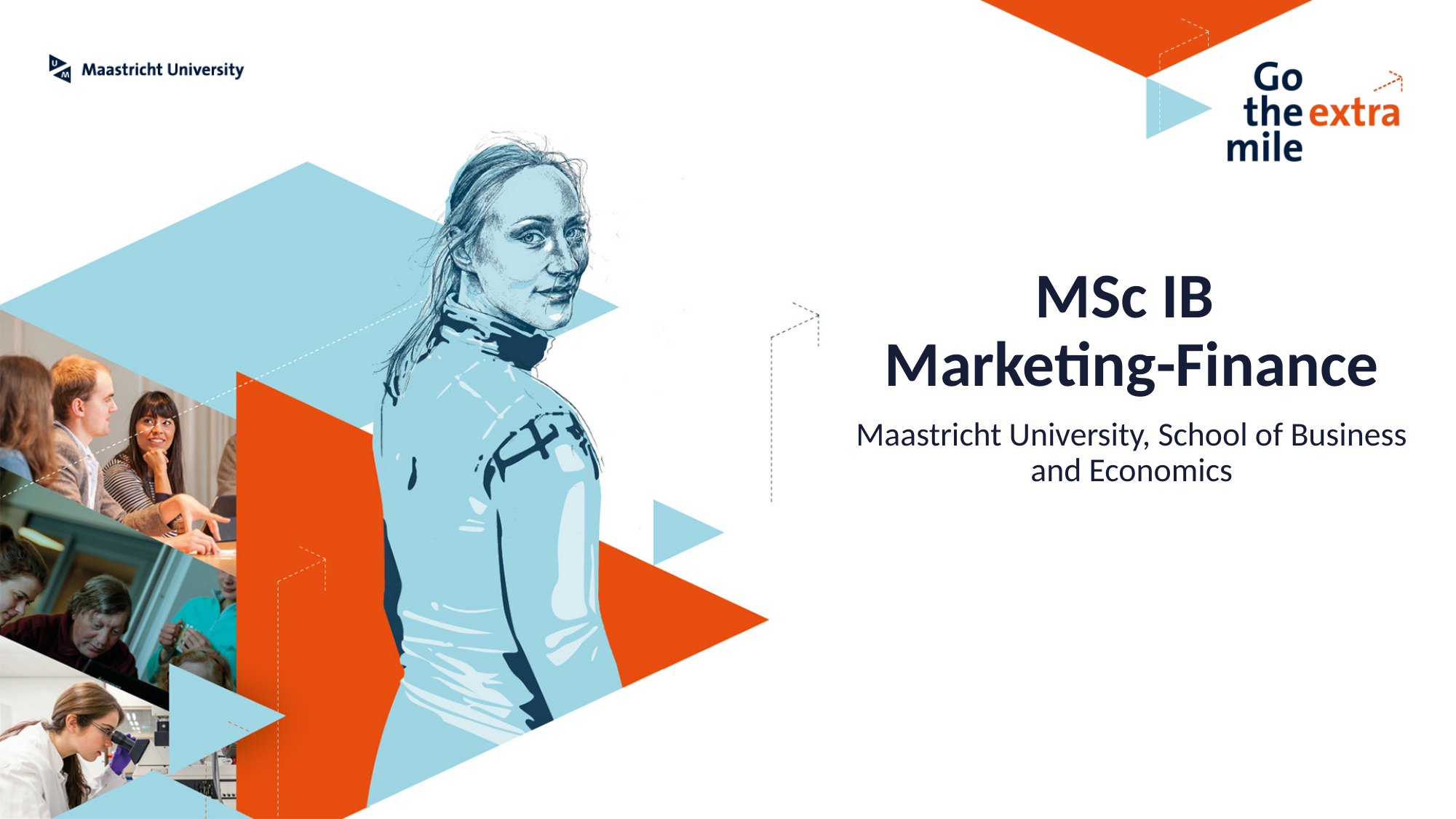

# MSc IB Marketing-Finance
Maastricht University, School of Business and Economics